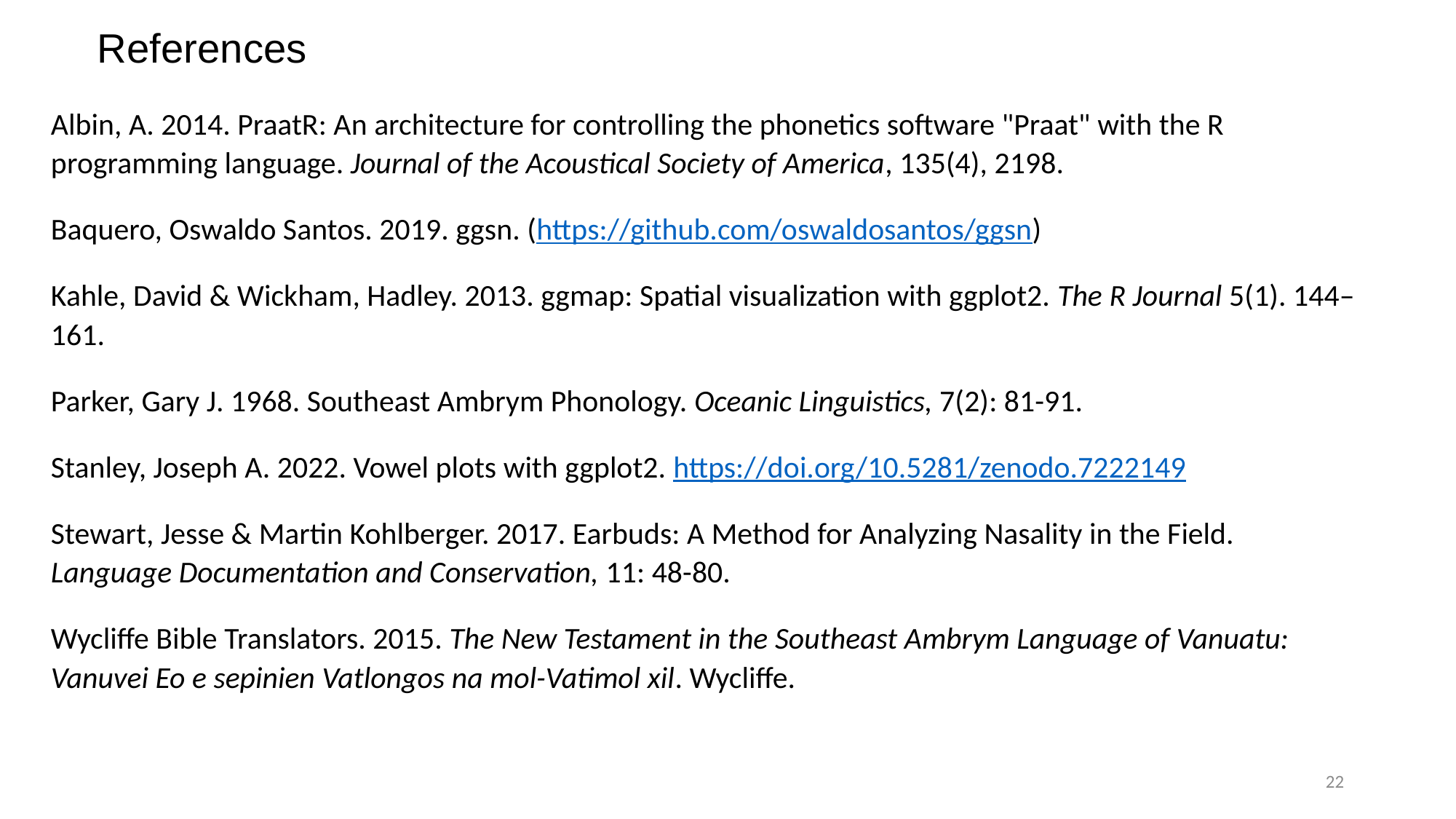

References
Albin, A. 2014. PraatR: An architecture for controlling the phonetics software "Praat" with the R programming language. Journal of the Acoustical Society of America, 135(4), 2198.
Baquero, Oswaldo Santos. 2019. ggsn. (https://github.com/oswaldosantos/ggsn)
Kahle, David & Wickham, Hadley. 2013. ggmap: Spatial visualization with ggplot2. The R Journal 5(1). 144–161.
Parker, Gary J. 1968. Southeast Ambrym Phonology. Oceanic Linguistics, 7(2): 81-91.
Stanley, Joseph A. 2022. Vowel plots with ggplot2. https://doi.org/10.5281/zenodo.7222149
Stewart, Jesse & Martin Kohlberger. 2017. Earbuds: A Method for Analyzing Nasality in the Field. Language Documentation and Conservation, 11: 48-80.
Wycliffe Bible Translators. 2015. The New Testament in the Southeast Ambrym Language of Vanuatu: Vanuvei Eo e sepinien Vatlongos na mol-Vatimol xil. Wycliffe.
22